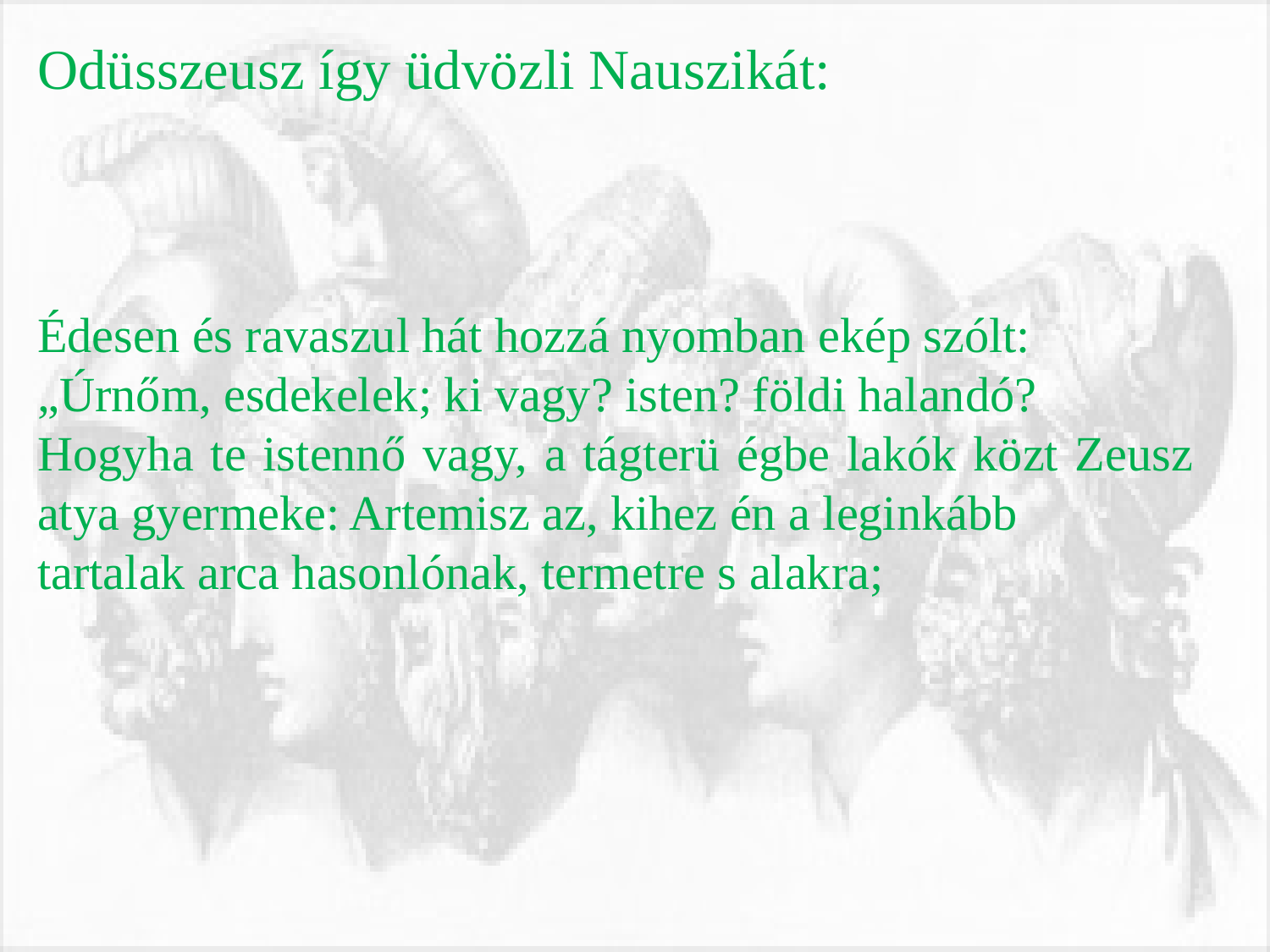

Odüsszeusz így üdvözli Nauszikát:

Édesen és ravaszul hát hozzá nyomban ekép szólt:
„Úrnőm, esdekelek; ki vagy? isten? földi halandó?
Hogyha te istennő vagy, a tágterü égbe lakók közt Zeusz atya gyermeke: Artemisz az, kihez én a leginkább
tartalak arca hasonlónak, termetre s alakra;